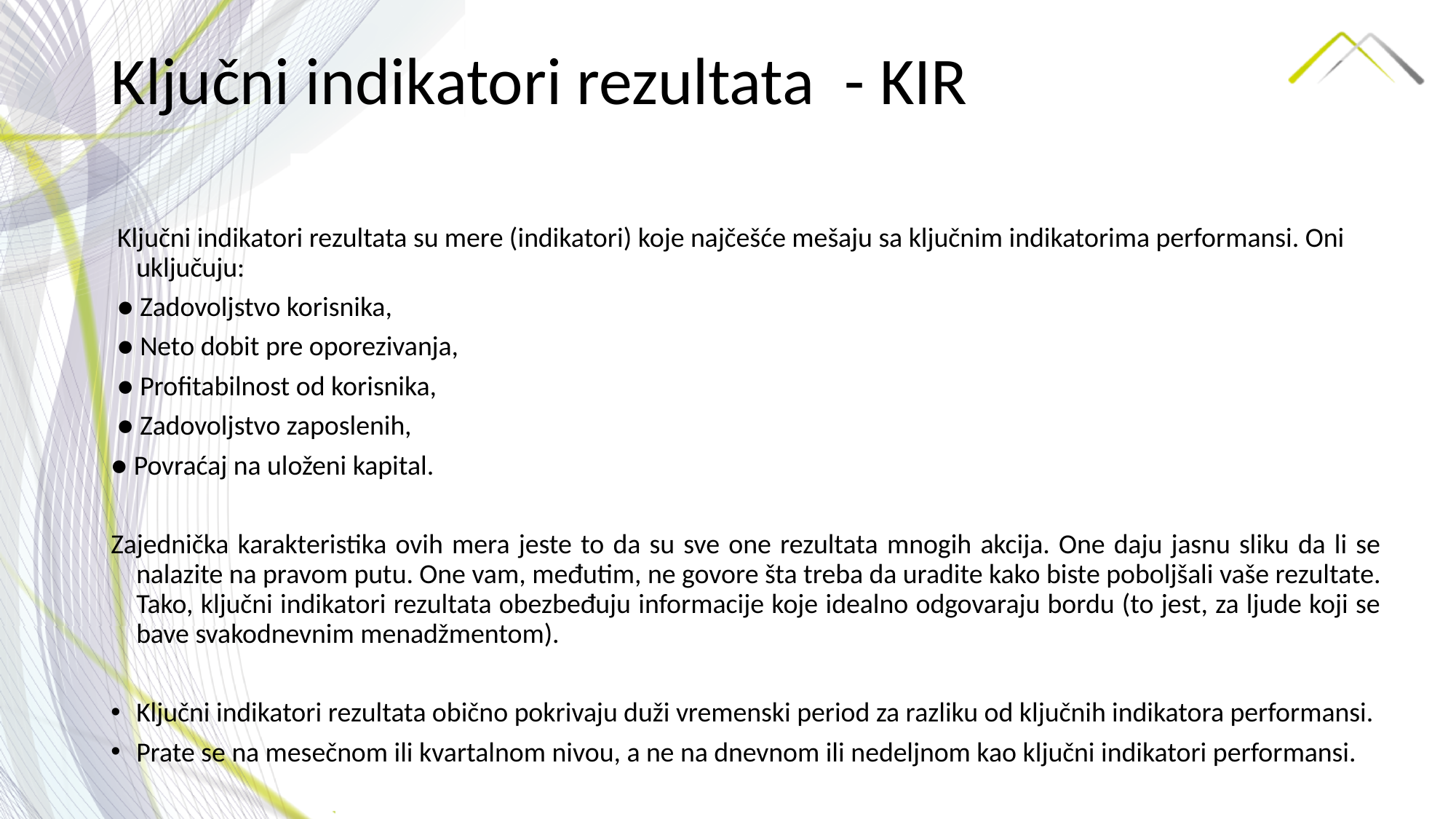

# Ključni indikatori rezultata  - KIR
 Ključni indikatori rezultata su mere (indikatori) koje najčešće mešaju sa ključnim indikatorima performansi. Oni uključuju:
 ● Zadovoljstvo korisnika,
 ● Neto dobit pre oporezivanja,
 ● Profitabilnost od korisnika,
 ● Zadovoljstvo zaposlenih,
● Povraćaj na uloženi kapital.

Zajednička karakteristika ovih mera jeste to da su sve one rezultata mnogih akcija. One daju jasnu sliku da li se nalazite na pravom putu. One vam, međutim, ne govore šta treba da uradite kako biste poboljšali vaše rezultate. Tako, ključni indikatori rezultata obezbeđuju informacije koje idealno odgovaraju bordu (to jest, za ljude koji se bave svakodnevnim menadžmentom).

Ključni indikatori rezultata obično pokrivaju duži vremenski period za razliku od ključnih indikatora performansi.
Prate se na mesečnom ili kvartalnom nivou, a ne na dnevnom ili nedeljnom kao ključni indikatori performansi.